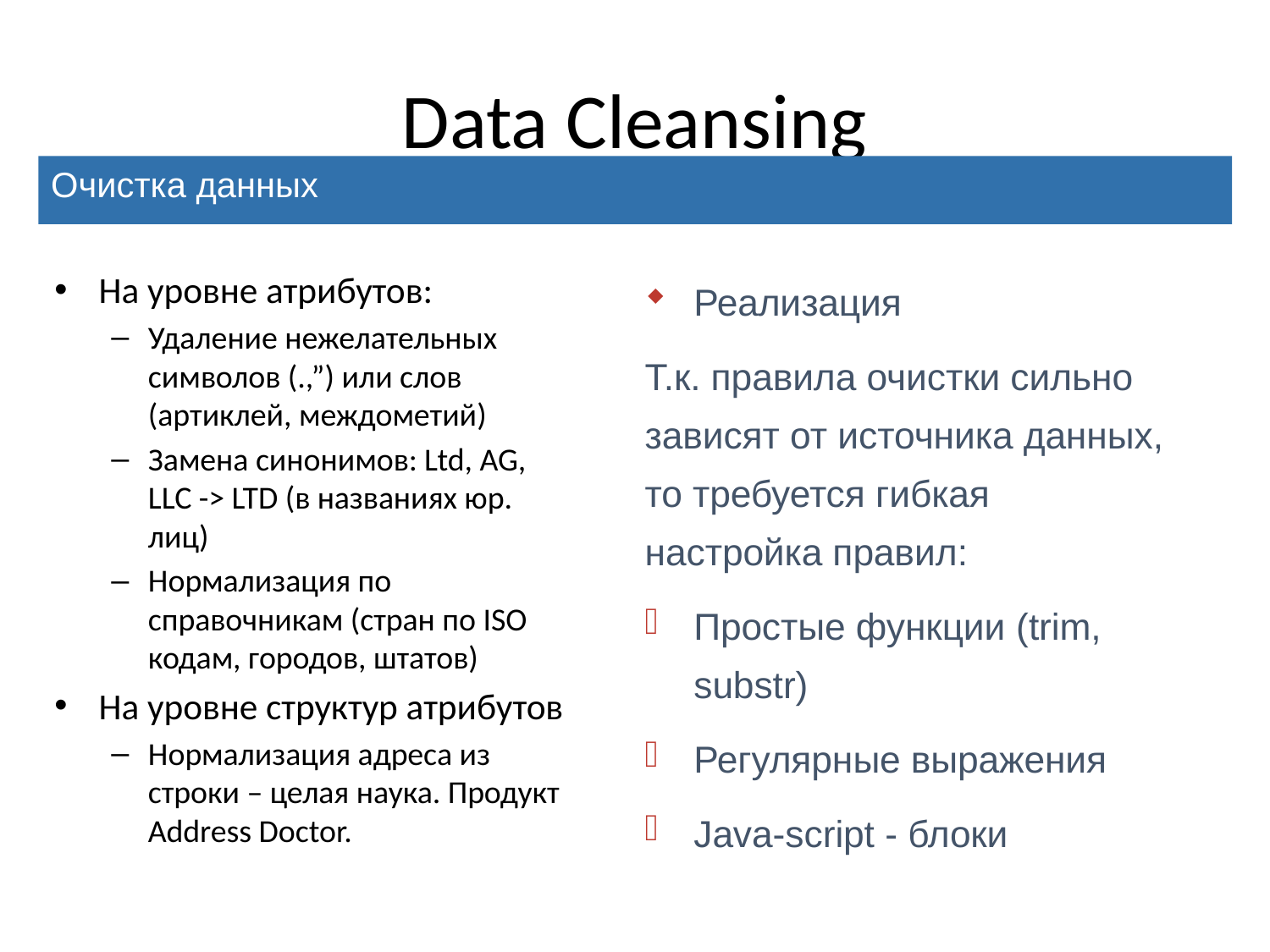

# Data Cleansing
Очистка данных
На уровне атрибутов:
Удаление нежелательных символов (.,”) или слов (артиклей, междометий)
Замена синонимов: Ltd, AG, LLC -> LTD (в названиях юр. лиц)
Нормализация по справочникам (стран по ISO кодам, городов, штатов)
На уровне структур атрибутов
Нормализация адреса из строки – целая наука. Продукт Address Doctor.

Реализация
Т.к. правила очистки сильно зависят от источника данных, то требуется гибкая настройка правил:
Простые функции (trim, substr)
Регулярные выражения
Java-script - блоки